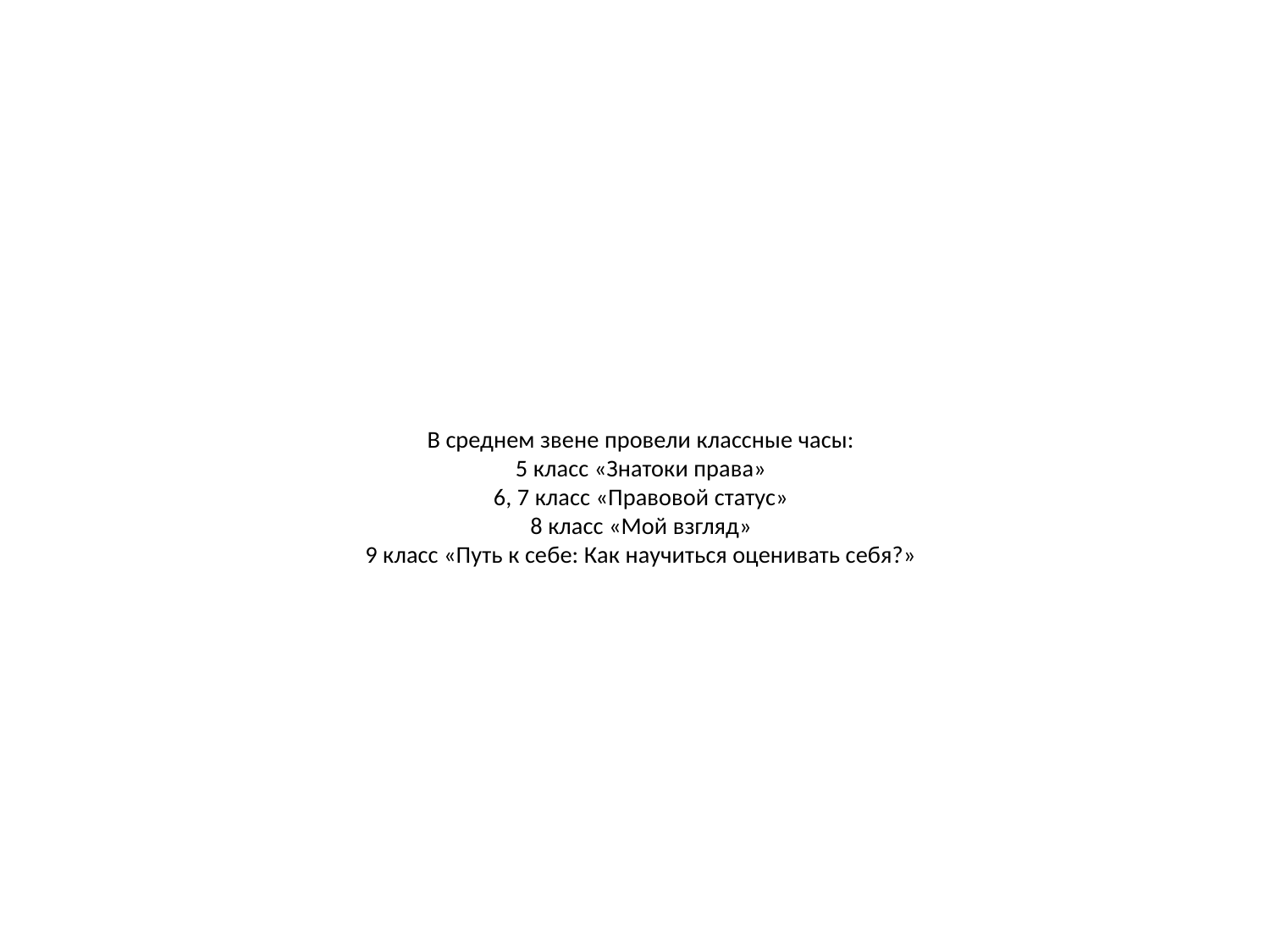

# В среднем звене провели классные часы: 5 класс «Знатоки права» 6, 7 класс «Правовой статус» 8 класс «Мой взгляд» 9 класс «Путь к себе: Как научиться оценивать себя?»